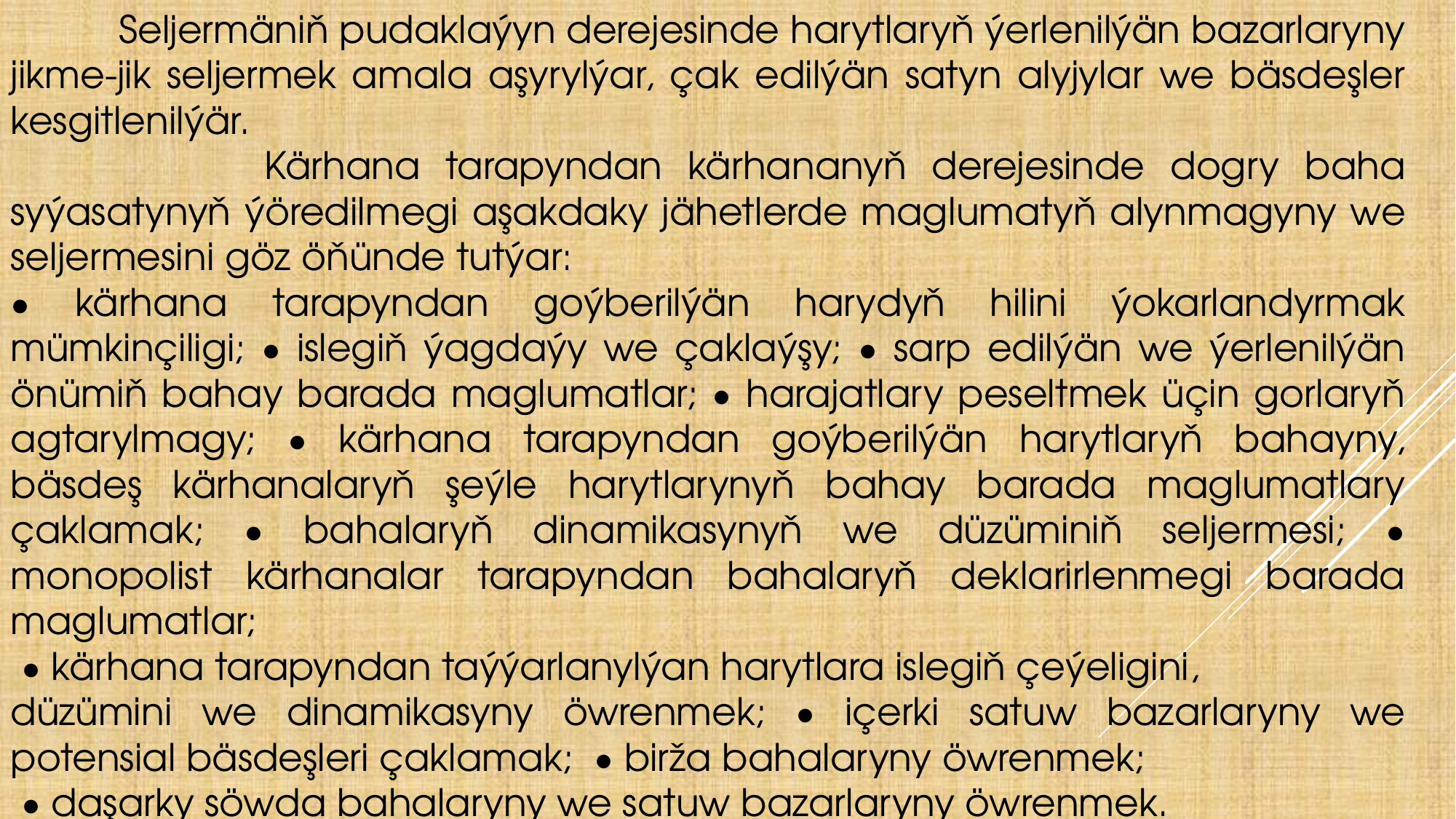

Seljermäniň pudaklaýyn derejesinde harytlaryň ýerlenilýän bazarlaryny jikme-jik seljermek amala aşyrylýar, çak edilýän satyn alyjylar we bäsdeşler kesgitlenilýär.
          Kärhana tarapyndan kärhananyň derejesinde dogry baha syýasatynyň ýöredilmegi aşakdaky jähetlerde maglumatyň alynmagyny we seljermesini göz öňünde tutýar:
• kärhana tarapyndan goýberilýän harydyň hilini ýokarlandyrmak mümkinçiligi; • islegiň ýagdaýy we çaklaýşy; • sarp edilýän we ýerlenilýän önümiň bahay barada maglumatlar; • harajatlary peseltmek üçin gorlaryň agtarylmagy; • kärhana tarapyndan goýberilýän harytlaryň bahayny, bäsdeş kärhanalaryň şeýle harytlarynyň bahay barada maglumatlary çaklamak; • bahalaryň dinamikasynyň we düzüminiň seljermesi; • monopolist kärhanalar tarapyndan bahalaryň deklarirlenmegi barada maglumatlar;
 • kärhana tarapyndan taýýarlanylýan harytlara islegiň çeýeligini,
düzümini we dinamikasyny öwrenmek; • içerki satuw bazarlaryny we potensial bäsdeşleri çaklamak;  • birža bahalaryny öwrenmek;
 • daşarky söwda bahalaryny we satuw bazarlaryny öwrenmek.